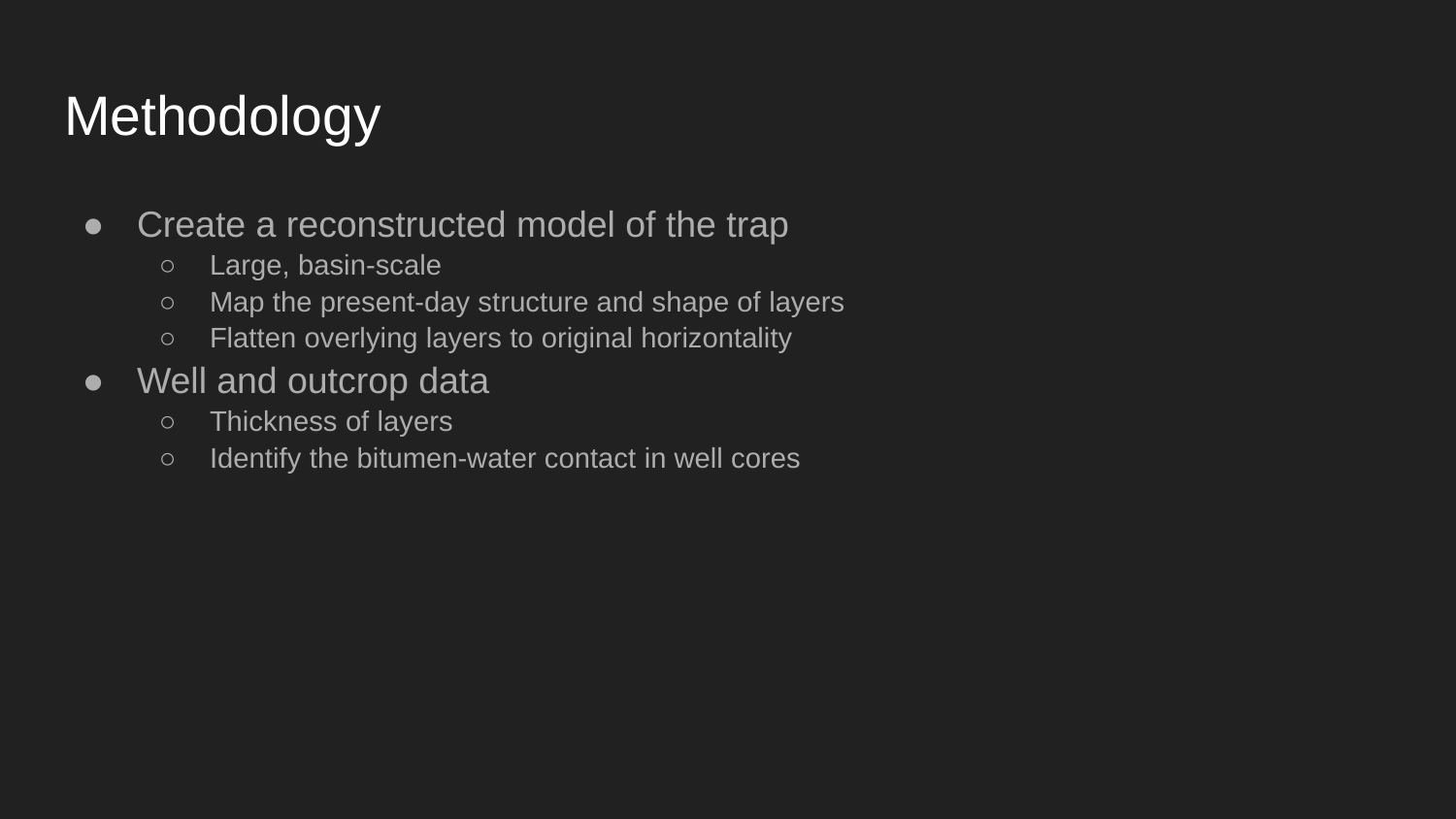

# Methodology
Create a reconstructed model of the trap
Large, basin-scale
Map the present-day structure and shape of layers
Flatten overlying layers to original horizontality
Well and outcrop data
Thickness of layers
Identify the bitumen-water contact in well cores